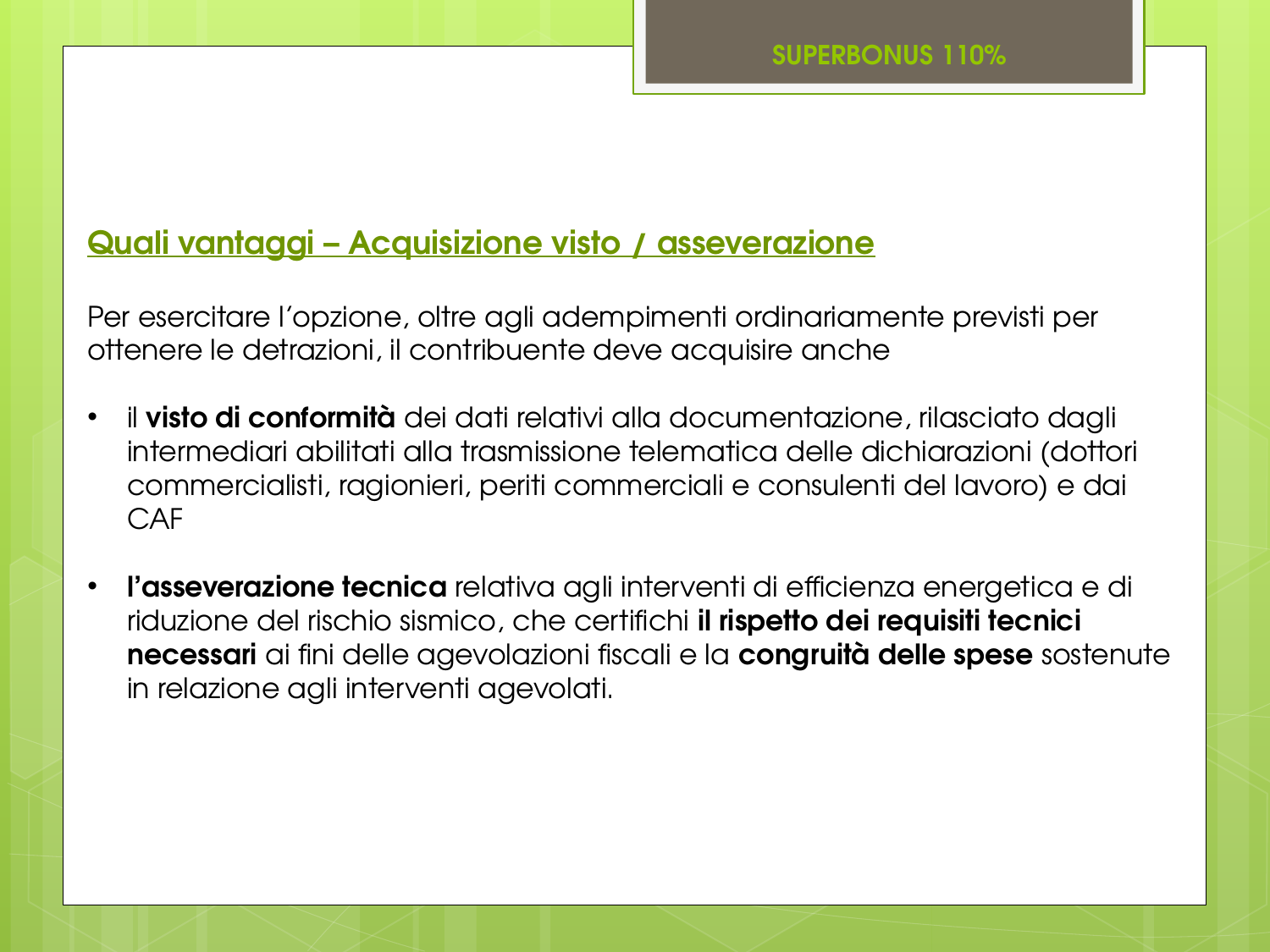

SUPERBONUS 110%
Quali vantaggi – Acquisizione visto / asseverazione

Per esercitare l’opzione, oltre agli adempimenti ordinariamente previsti per ottenere le detrazioni, il contribuente deve acquisire anche

il visto di conformità dei dati relativi alla documentazione, rilasciato dagli intermediari abilitati alla trasmissione telematica delle dichiarazioni (dottori commercialisti, ragionieri, periti commerciali e consulenti del lavoro) e dai CAF

l’asseverazione tecnica relativa agli interventi di efficienza energetica e di riduzione del rischio sismico, che certifichi il rispetto dei requisiti tecnici necessari ai fini delle agevolazioni fiscali e la congruità delle spese sostenute in relazione agli interventi agevolati.